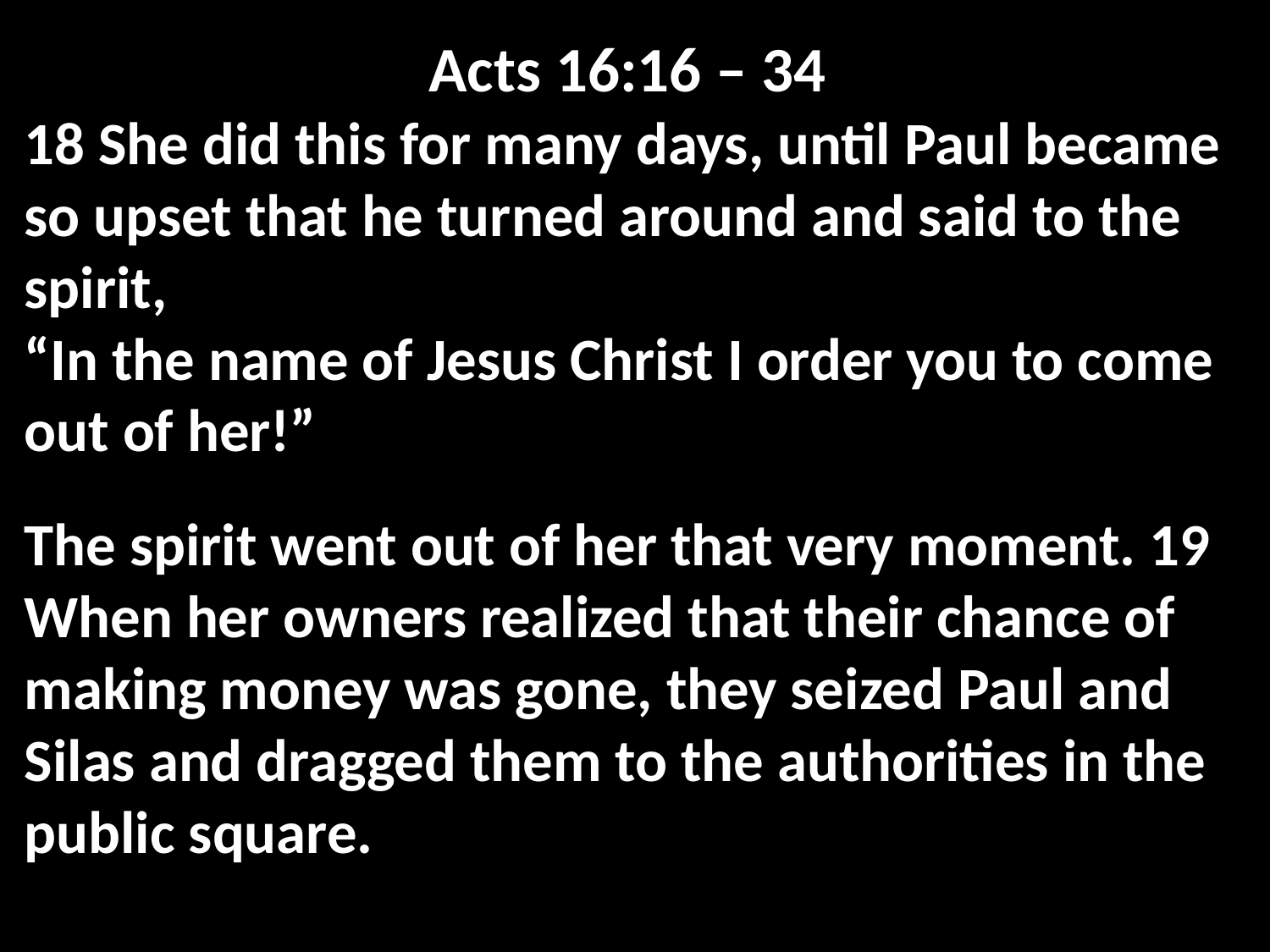

Acts 16:16 – 34
18 She did this for many days, until Paul became so upset that he turned around and said to the spirit,
“In the name of Jesus Christ I order you to come out of her!”

The spirit went out of her that very moment. 19 When her owners realized that their chance of making money was gone, they seized Paul and Silas and dragged them to the authorities in the public square.